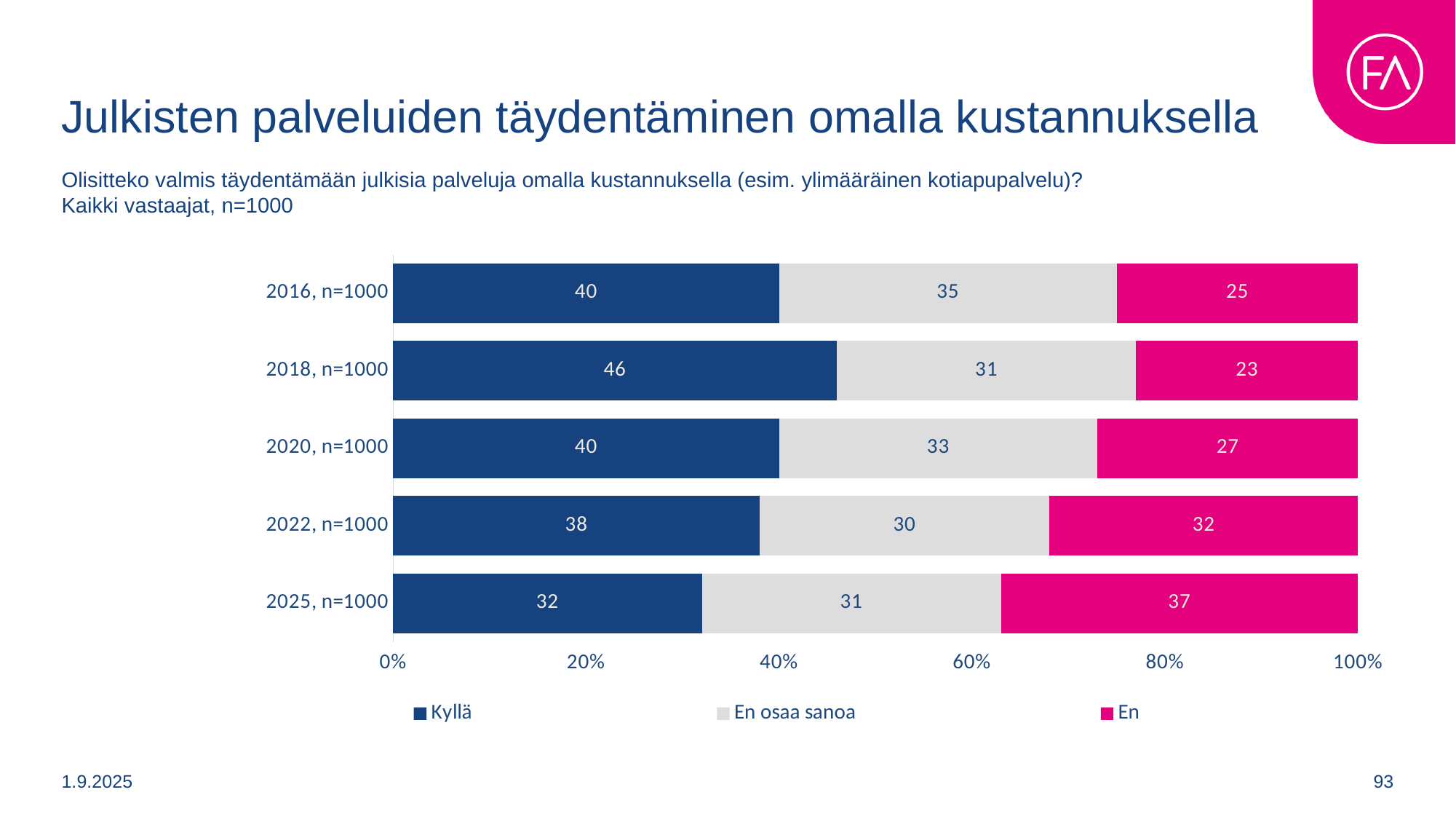

# Julkisten palveluiden täydentäminen omalla kustannuksella
Olisitteko valmis täydentämään julkisia palveluja omalla kustannuksella (esim. ylimääräinen kotiapupalvelu)?
Kaikki vastaajat, n=1000

### Chart

| Category | Kyllä | En osaa sanoa | En |
|---|---|---|---|
| 2016, n=1000 | 40.0 | 35.0 | 25.0 |
| 2018, n=1000 | 46.0 | 31.0 | 23.0 |
| 2020, n=1000 | 40.0 | 33.0 | 27.0 |
| 2022, n=1000 | 38.0 | 30.0 | 32.0 |
| 2025, n=1000 | 32.0 | 31.0 | 37.0 |
1.9.2025
93